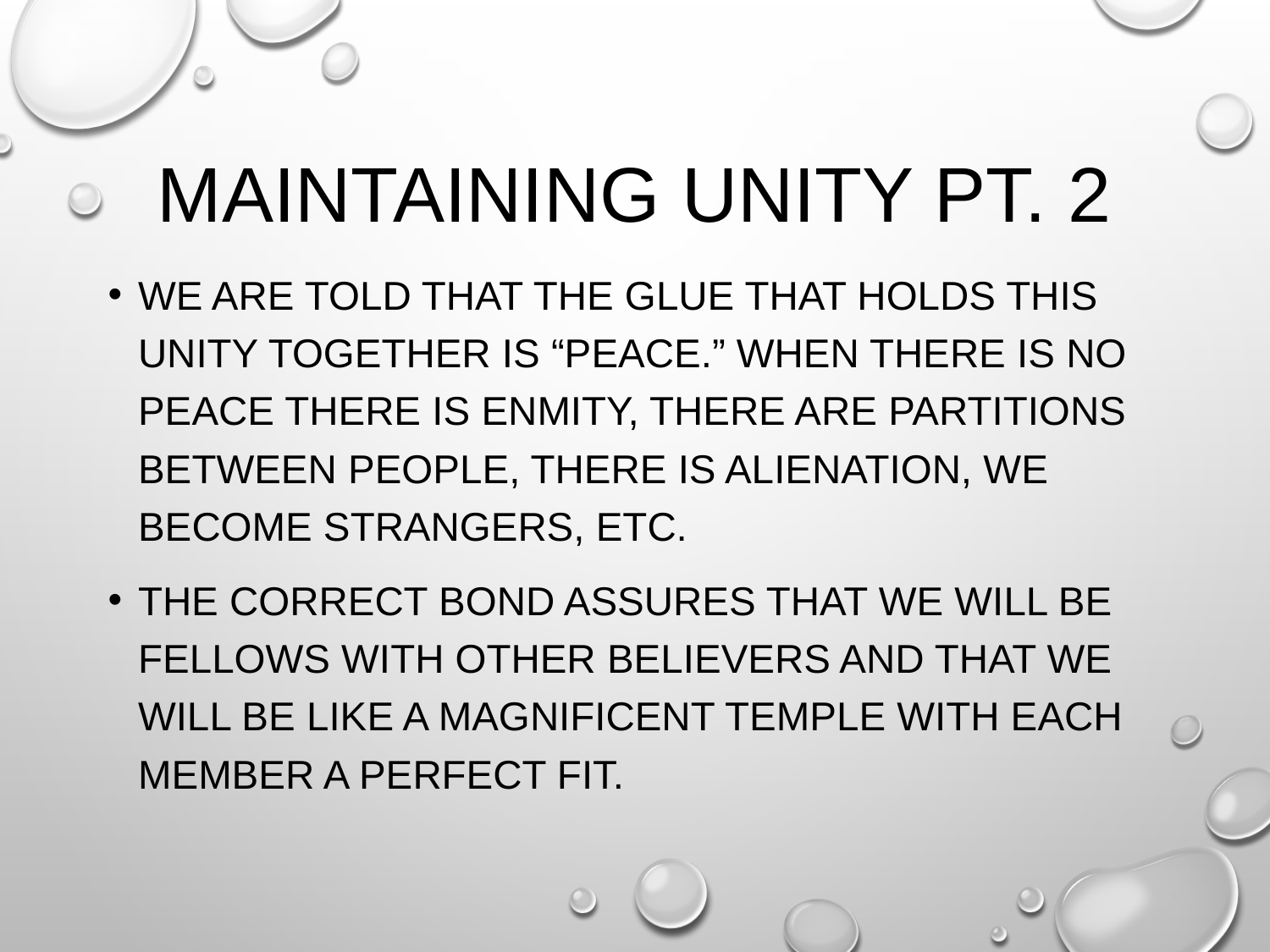

# Maintaining Unity pt. 2
We are told that the glue that holds this unity together is “peace.” When there is no peace there is enmity, there are partitions between people, there is alienation, we become strangers, etc.
The correct bond assures that we will be fellows with other believers and that we will be like a magnificent temple with each member a perfect fit.